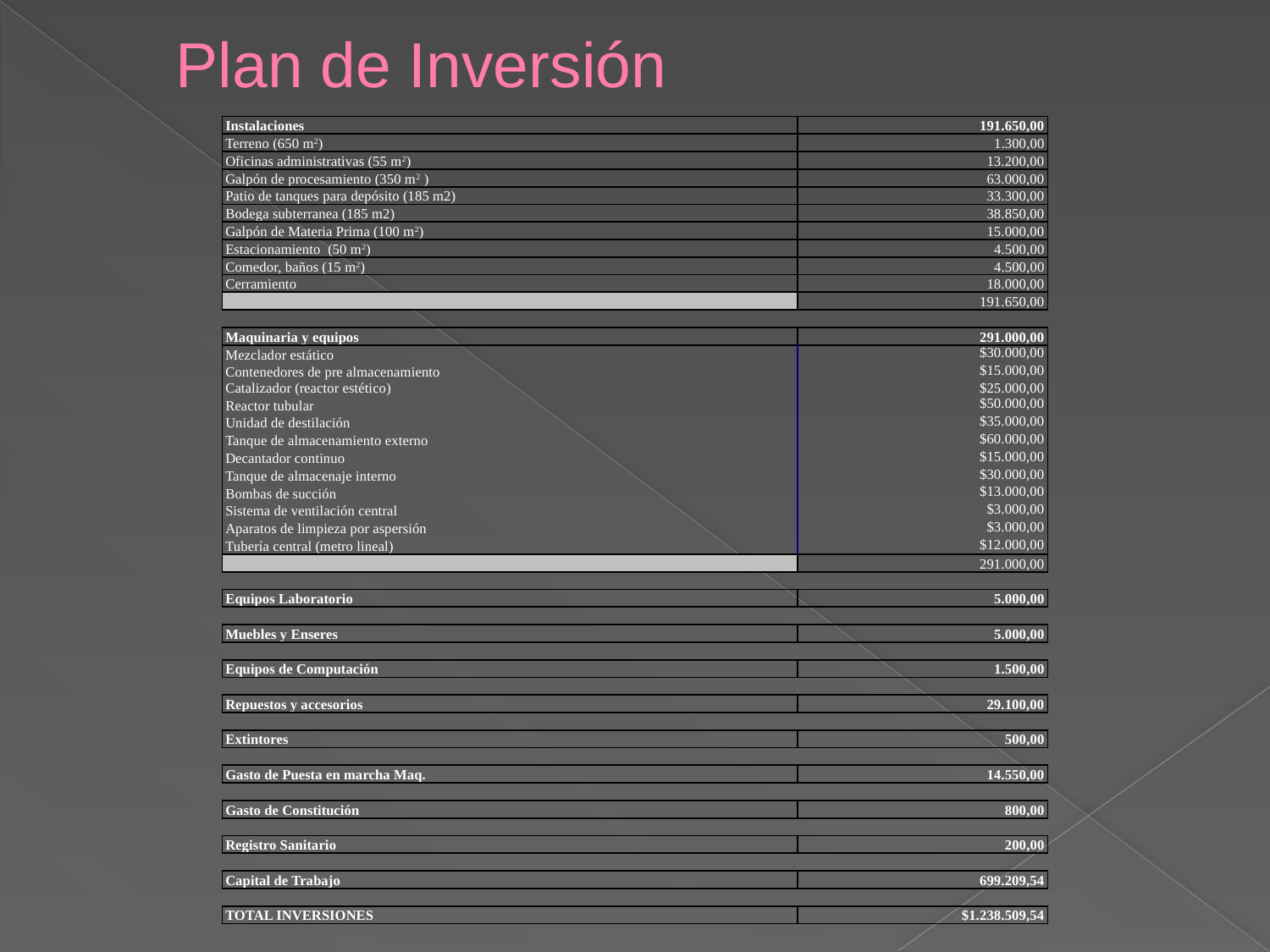

# Plan de Inversión
| Instalaciones | 191.650,00 |
| --- | --- |
| Terreno (650 m2) | 1.300,00 |
| Oficinas administrativas (55 m2) | 13.200,00 |
| Galpón de procesamiento (350 m2 ) | 63.000,00 |
| Patio de tanques para depósito (185 m2) | 33.300,00 |
| Bodega subterranea (185 m2) | 38.850,00 |
| Galpón de Materia Prima (100 m2) | 15.000,00 |
| Estacionamiento (50 m2) | 4.500,00 |
| Comedor, baños (15 m2) | 4.500,00 |
| Cerramiento | 18.000,00 |
|  | 191.650,00 |
|  |  |
| Maquinaria y equipos | 291.000,00 |
| Mezclador estático | $30.000,00 |
| Contenedores de pre almacenamiento | $15.000,00 |
| Catalizador (reactor estético) | $25.000,00 |
| Reactor tubular | $50.000,00 |
| Unidad de destilación | $35.000,00 |
| Tanque de almacenamiento externo | $60.000,00 |
| Decantador continuo | $15.000,00 |
| Tanque de almacenaje interno | $30.000,00 |
| Bombas de succión | $13.000,00 |
| Sistema de ventilación central | $3.000,00 |
| Aparatos de limpieza por aspersión | $3.000,00 |
| Tubería central (metro lineal) | $12.000,00 |
|  | 291.000,00 |
|  |  |
| Equipos Laboratorio | 5.000,00 |
|  |  |
| Muebles y Enseres | 5.000,00 |
|  |  |
| Equipos de Computación | 1.500,00 |
|  |  |
| Repuestos y accesorios | 29.100,00 |
|  |  |
| Extintores | 500,00 |
|  |  |
| Gasto de Puesta en marcha Maq. | 14.550,00 |
|  |  |
| Gasto de Constitución | 800,00 |
|  |  |
| Registro Sanitario | 200,00 |
|  |  |
| Capital de Trabajo | 699.209,54 |
|  |  |
| TOTAL INVERSIONES | $1.238.509,54 |